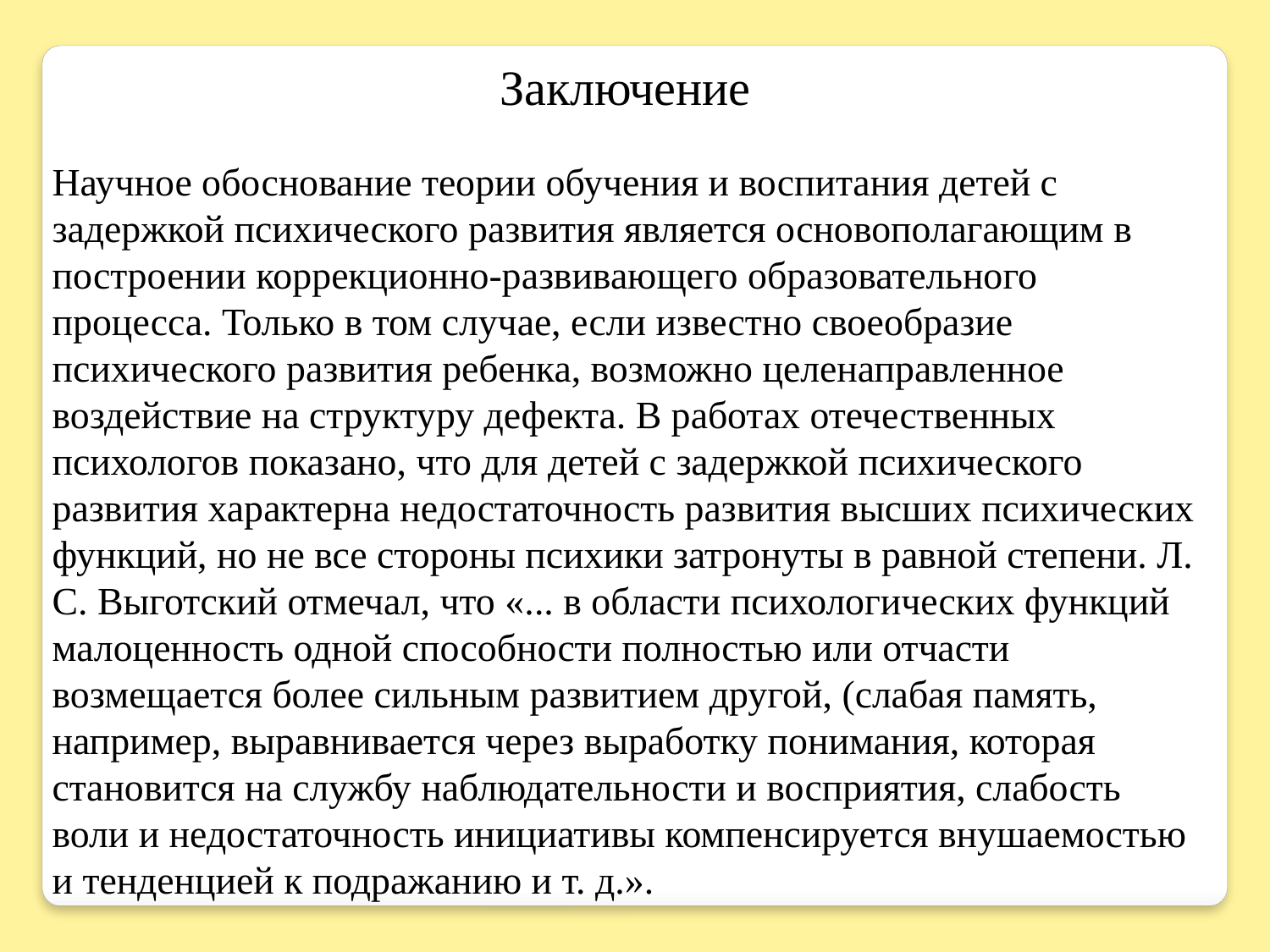

Заключение

Научное обоснование теории обучения и воспитания детей с задержкой психического развития является основополагающим в построении коррекционно-развивающего образовательного процесса. Только в том случае, если известно своеобразие психического развития ребенка, возможно целенаправленное воздействие на структуру дефекта. В работах отечественных психологов показано, что для детей с задержкой психического развития характерна недостаточность развития высших психических функций, но не все стороны психики затронуты в равной степени. Л. С. Выготский отмечал, что «... в области психологических функций малоценность одной способности полностью или отчасти возмещается более сильным развитием другой, (слабая память, например, выравнивается через выработку понимания, которая становится на службу наблюдательности и восприятия, слабость воли и недостаточность инициативы компенсируется внушаемостью и тенденцией к подражанию и т. д.».